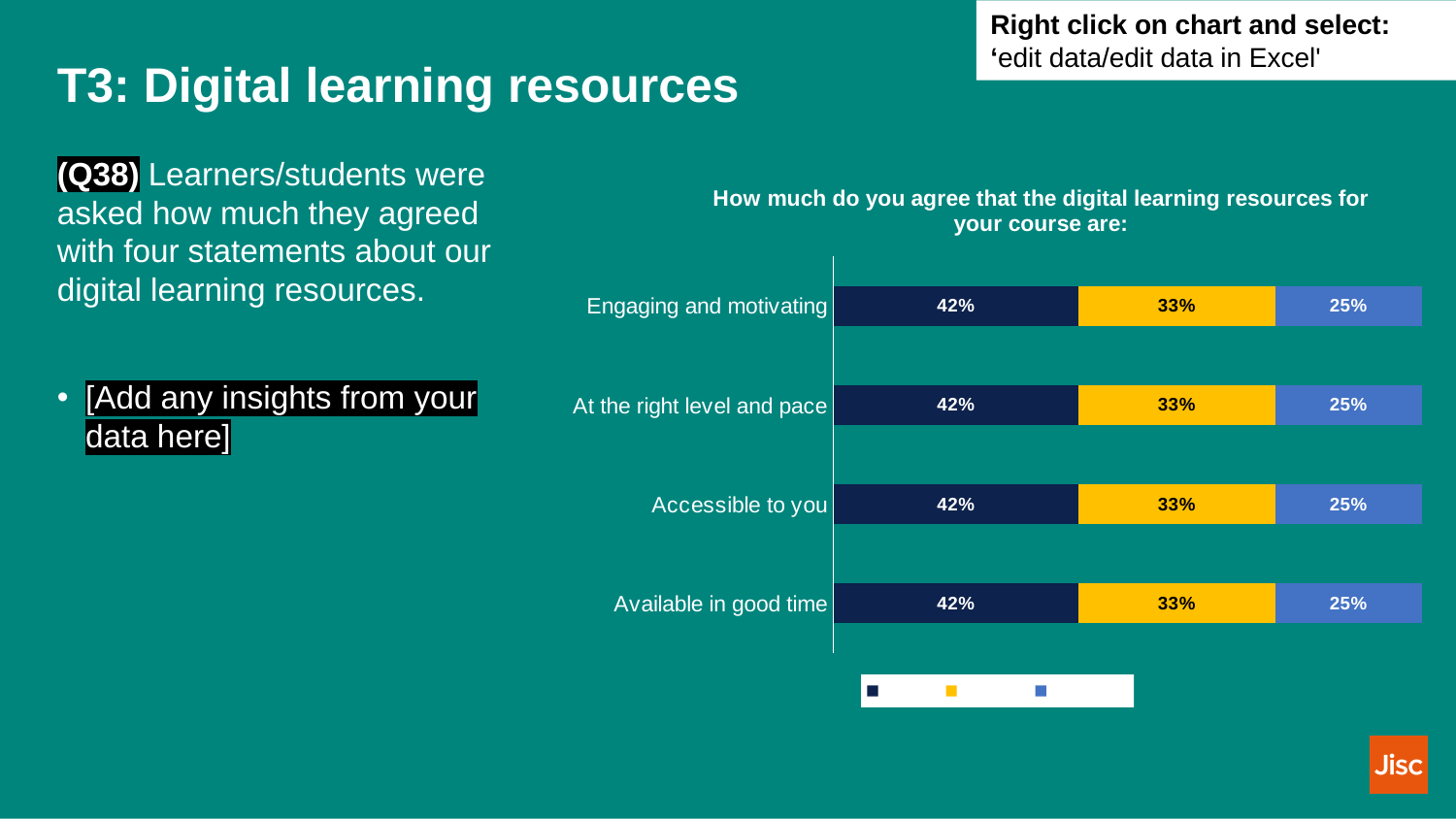

Right click on chart and select: ‘edit data/edit data in Excel'
# T3: Digital learning resources
(Q38) Learners/students were asked how much they agreed with four statements about our digital learning resources.

[Add any insights from your data here]

### Chart: How much do you agree that the digital learning resources for your course are:

| Category | Agree | Neutral | Disagree |
|---|---|---|---|
| Engaging and motivating | 0.4166666666666667 | 0.3333333333333333 | 0.25 |
| At the right level and pace | 0.4166666666666667 | 0.3333333333333333 | 0.25 |
| Accessible to you | 0.4166666666666667 | 0.3333333333333333 | 0.25 |
| Available in good time | 0.4166666666666667 | 0.3333333333333333 | 0.25 |